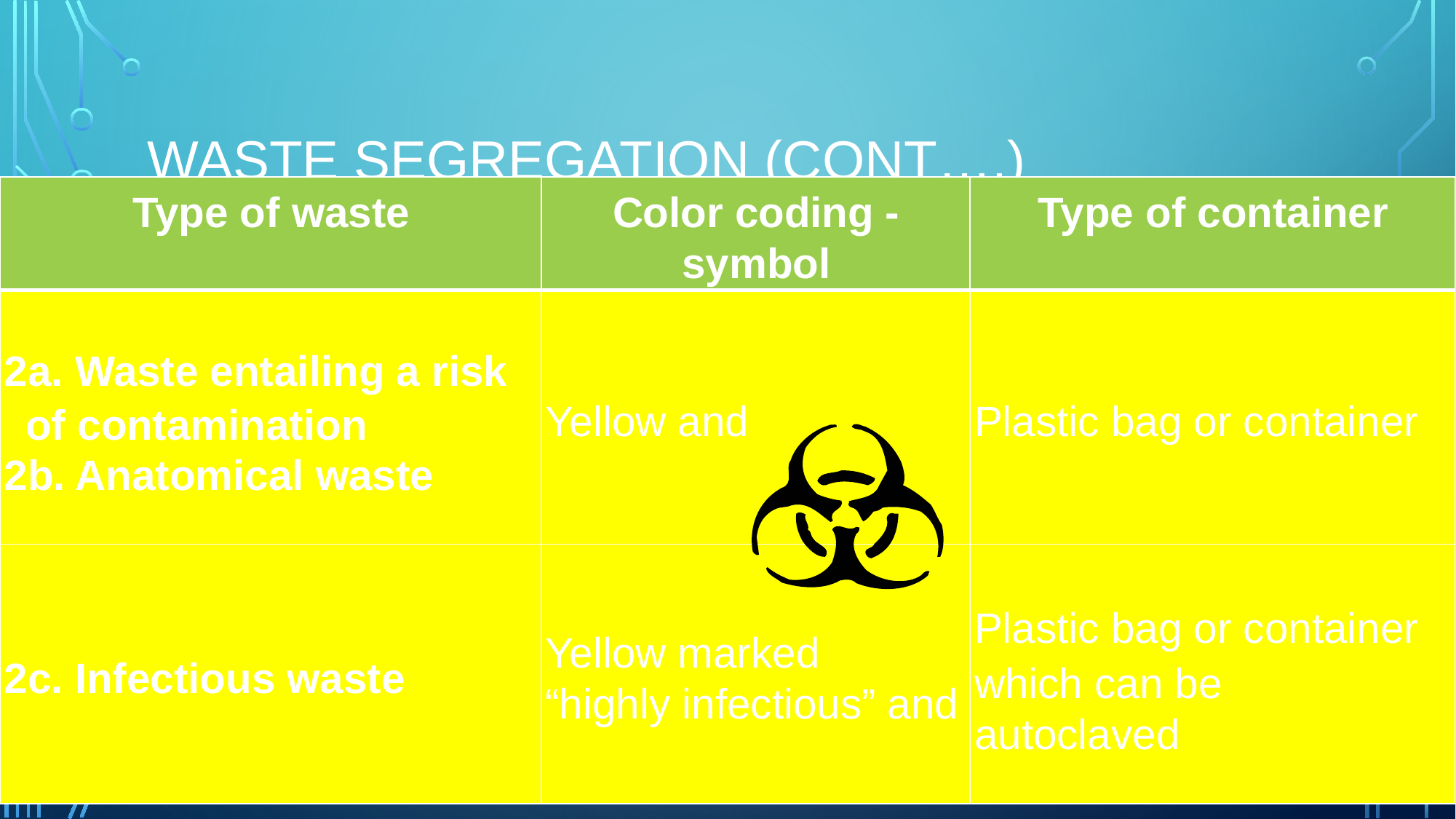

# Waste Segregation (cont….)
| Type of waste | Color coding - symbol | Type of container |
| --- | --- | --- |
| 2a. Waste entailing a risk of contamination 2b. Anatomical waste | Yellow and | Plastic bag or container |
| 2c. Infectious waste | Yellow marked “highly infectious” and | Plastic bag or container which can be autoclaved |